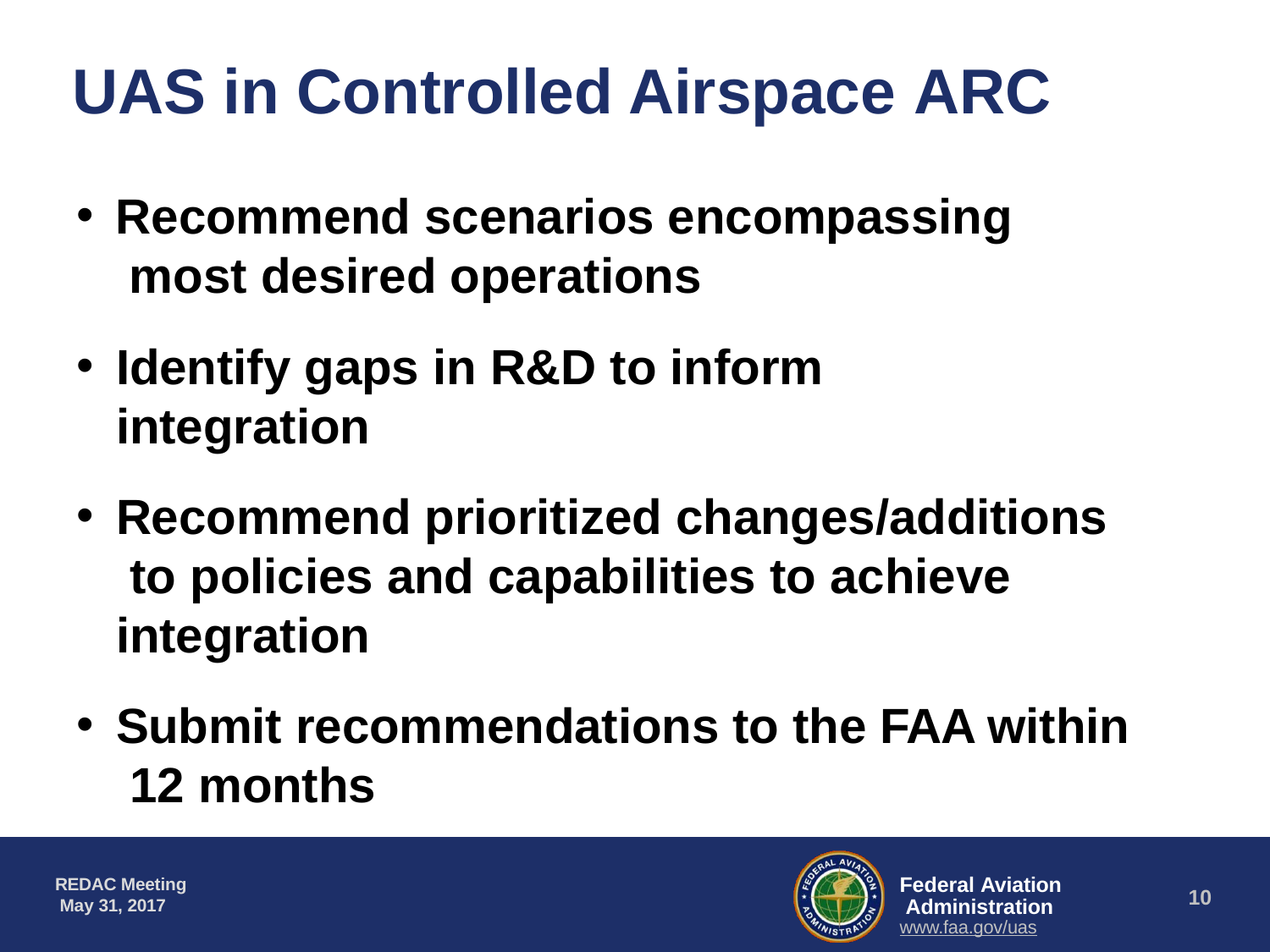

# UAS in Controlled Airspace ARC
Recommend scenarios encompassing  most desired operations
Identify gaps in R&D to inform integration
Recommend prioritized changes/additions  to policies and capabilities to achieve  integration
Submit recommendations to the FAA within  12 months
Federal Aviation  Administration  www.faa.gov/uas
REDAC Meeting  May 31, 2017
10